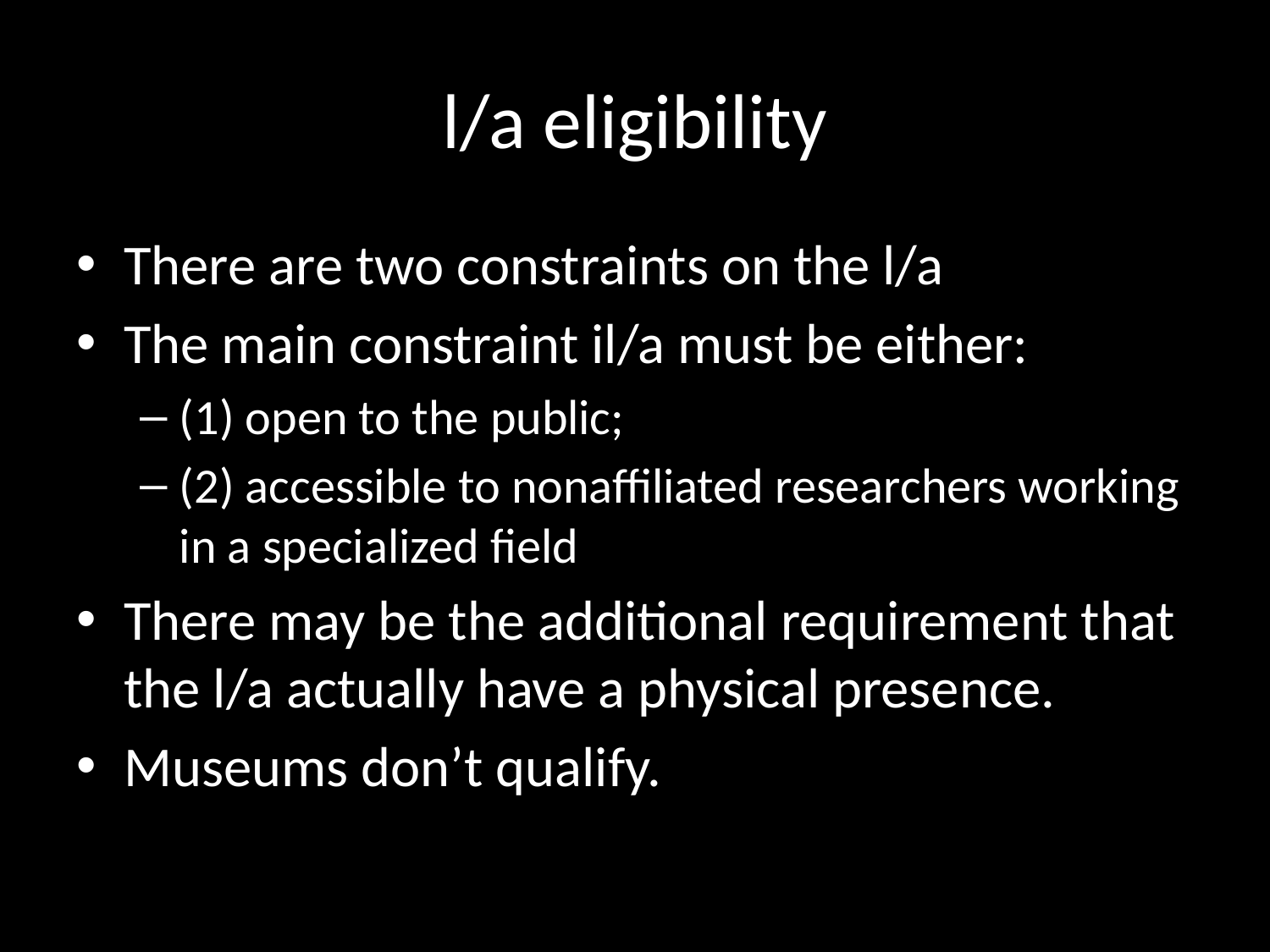

# l/a eligibility
There are two constraints on the l/a
The main constraint il/a must be either:
(1) open to the public;
(2) accessible to nonaffiliated researchers working in a specialized field
There may be the additional requirement that the l/a actually have a physical presence.
Museums don’t qualify.